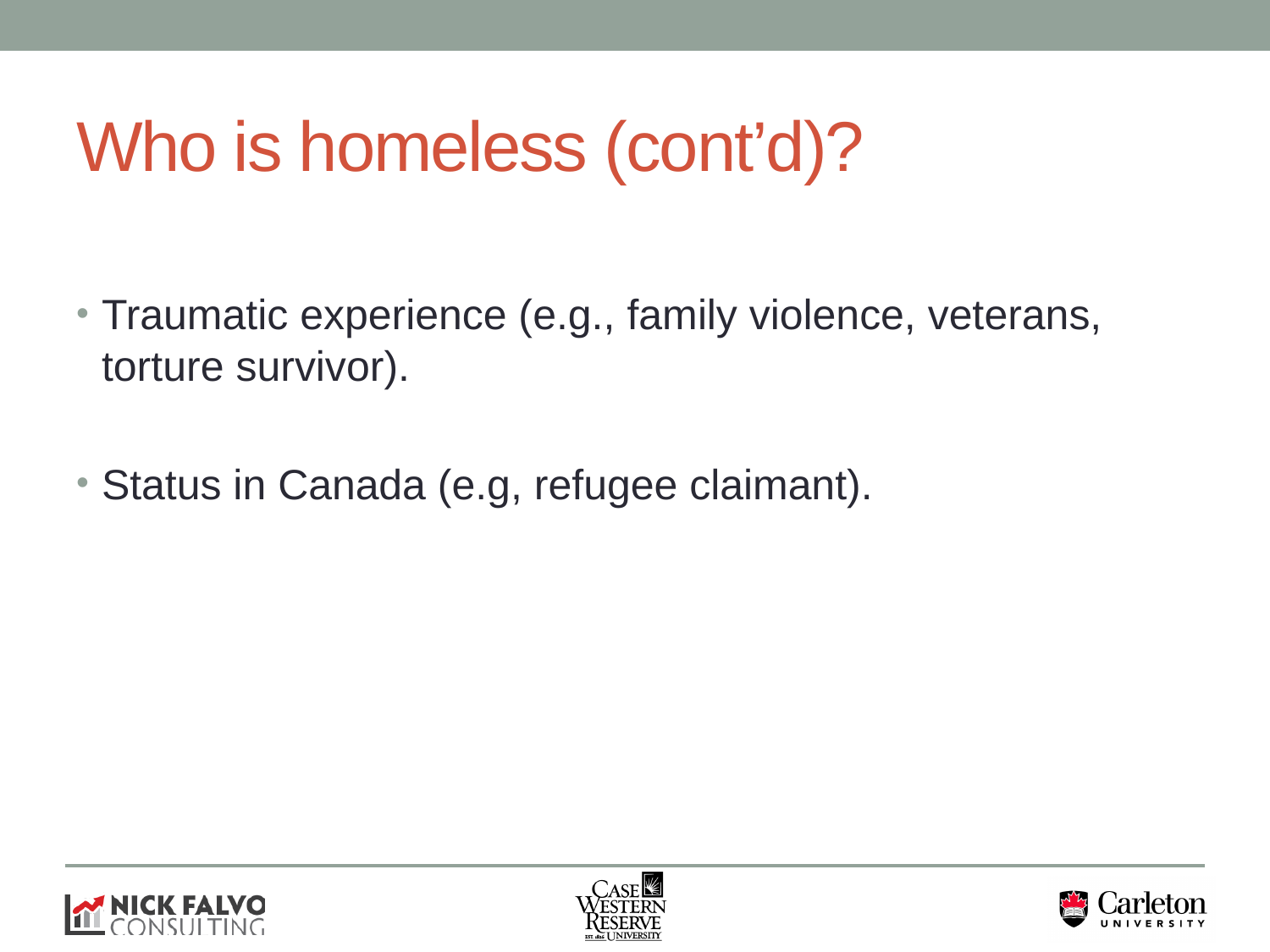

# Who is homeless (cont’d)?

Traumatic experience (e.g., family violence, veterans, torture survivor).

Status in Canada (e.g, refugee claimant).